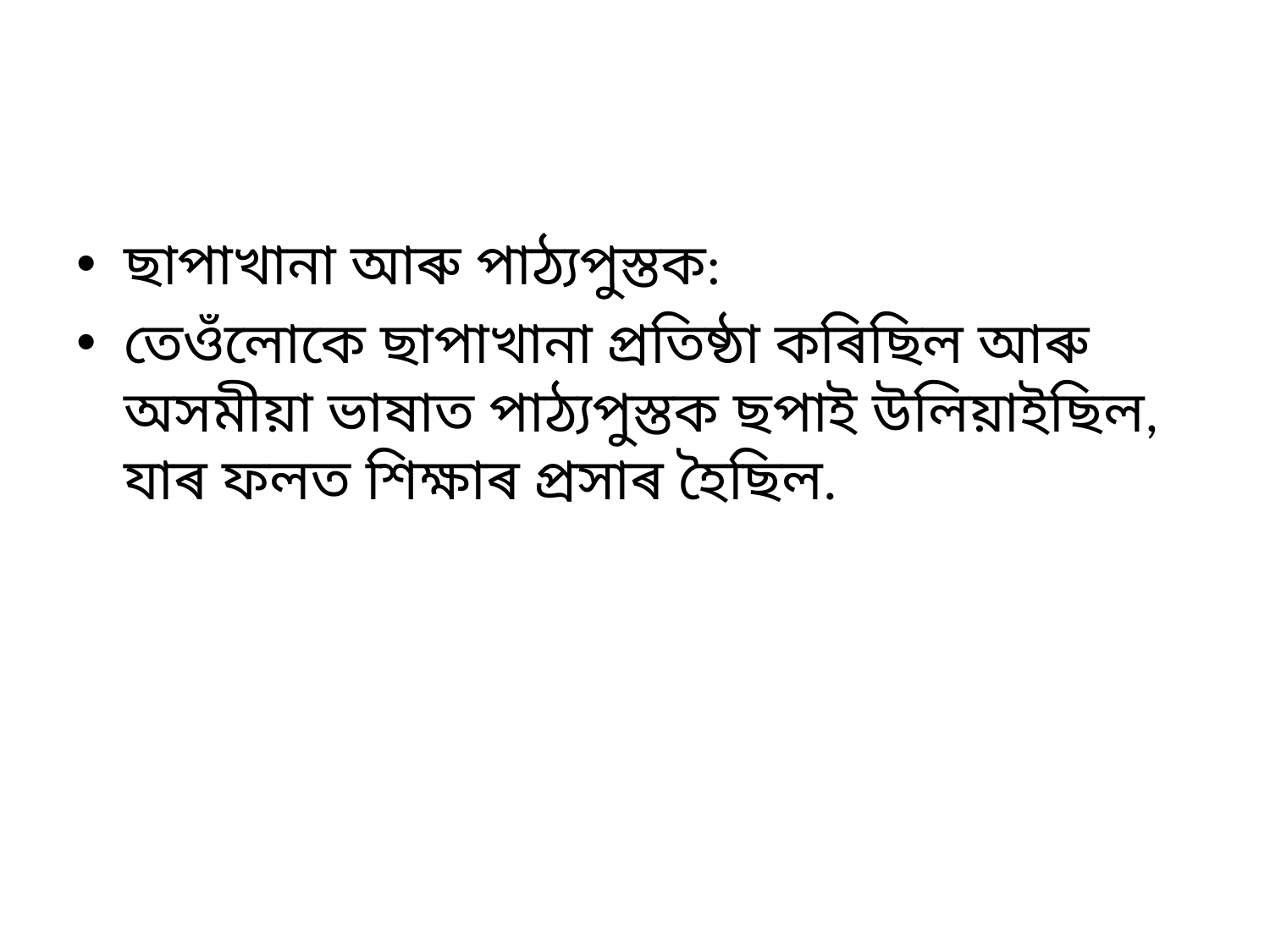

#
ছাপাখানা আৰু পাঠ্যপুস্তক:
তেওঁলোকে ছাপাখানা প্ৰতিষ্ঠা কৰিছিল আৰু অসমীয়া ভাষাত পাঠ্যপুস্তক ছপাই উলিয়াইছিল, যাৰ ফলত শিক্ষাৰ প্ৰসাৰ হৈছিল.